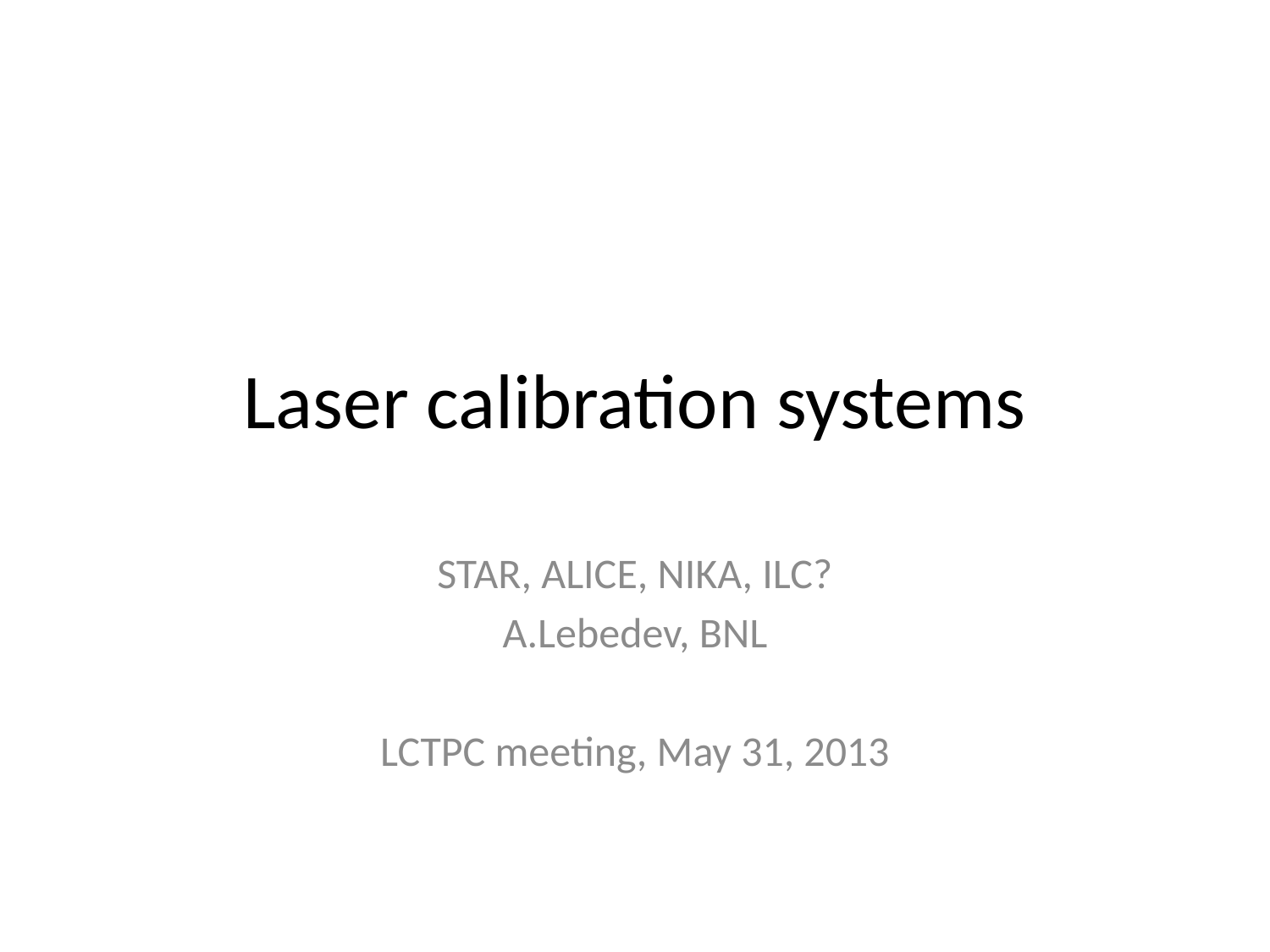

# Laser calibration systems
STAR, ALICE, NIKA, ILC?
A.Lebedev, BNL

LCTPC meeting, May 31, 2013